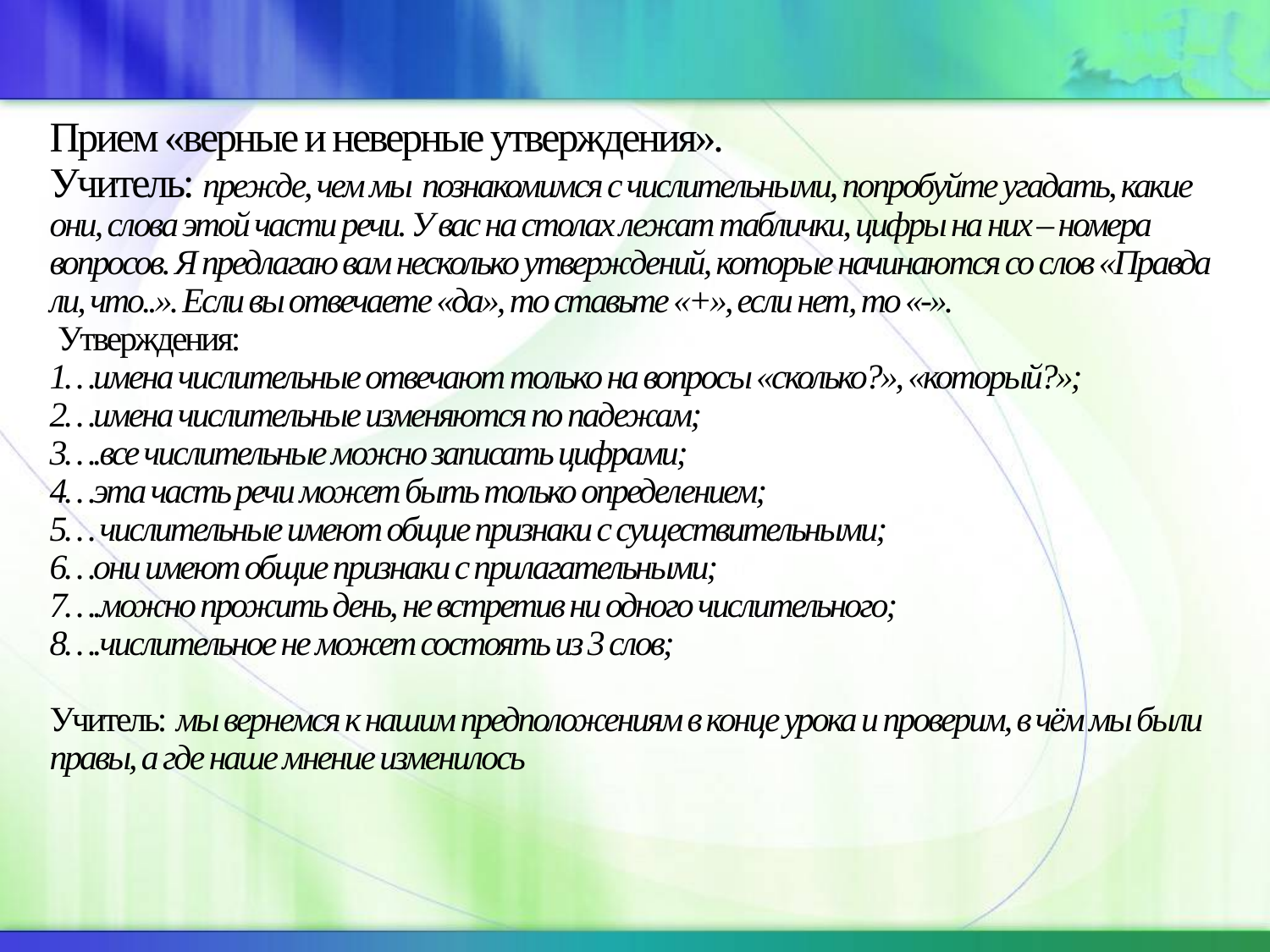

# Прием «верные и неверные утверждения». Учитель: прежде, чем мы познакомимся с числительными, попробуйте угадать, какие они, слова этой части речи. У вас на столах лежат таблички, цифры на них – номера вопросов. Я предлагаю вам несколько утверждений, которые начинаются со слов «Правда ли, что..». Если вы отвечаете «да», то ставьте «+», если нет, то «-». Утверждения: 1…имена числительные отвечают только на вопросы «сколько?», «который?»; 2…имена числительные изменяются по падежам; 3….все числительные можно записать цифрами; 4…эта часть речи может быть только определением; 5… числительные имеют общие признаки с существительными; 6…они имеют общие признаки с прилагательными; 7….можно прожить день, не встретив ни одного числительного; 8….числительное не может состоять из 3 слов; Учитель: мы вернемся к нашим предположениям в конце урока и проверим, в чём мы были правы, а где наше мнение изменилось